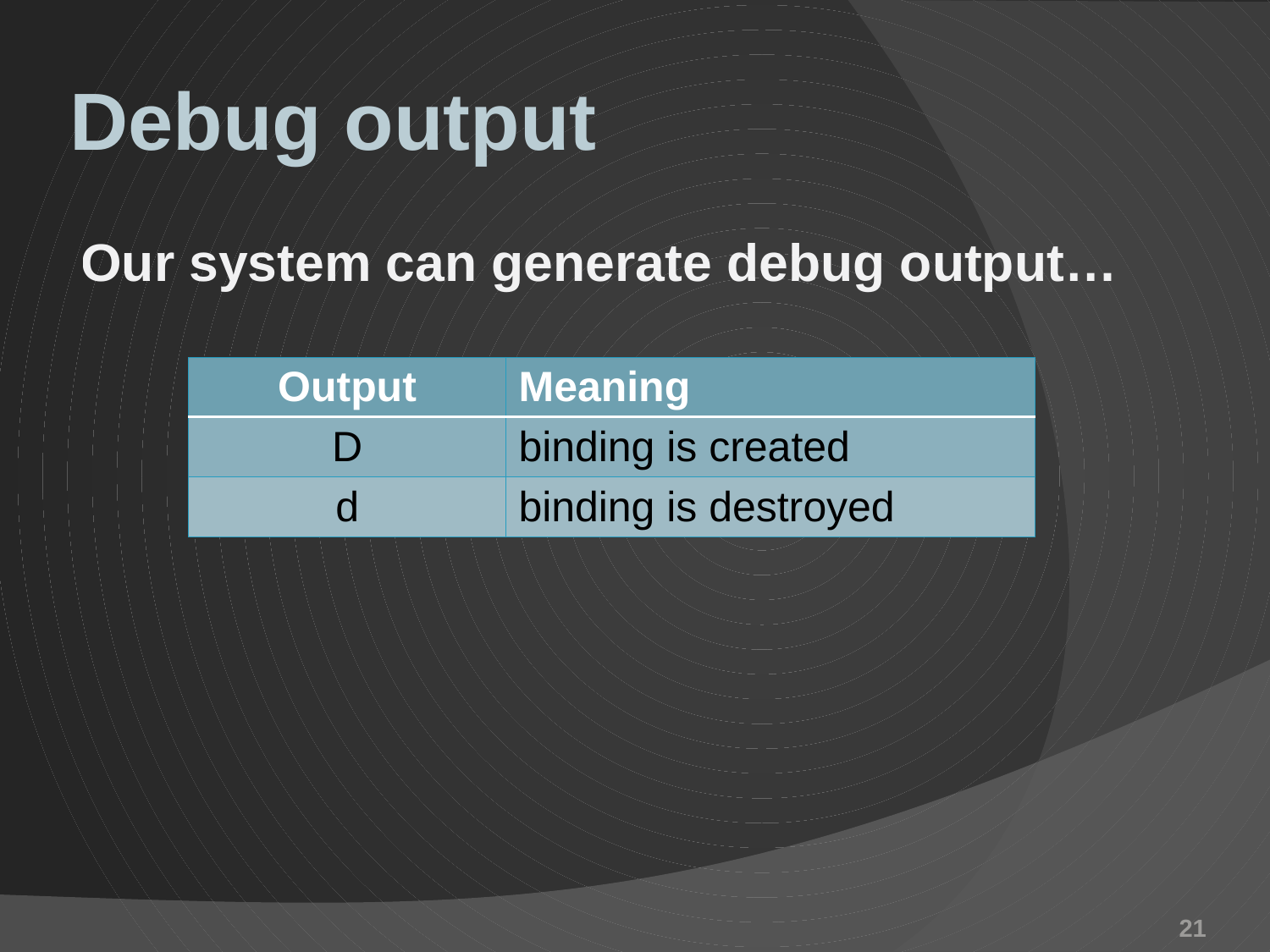

# Debug output
Our system can generate debug output…

| Output | Meaning |
| --- | --- |
| D | binding is created |
| d | binding is destroyed |
21